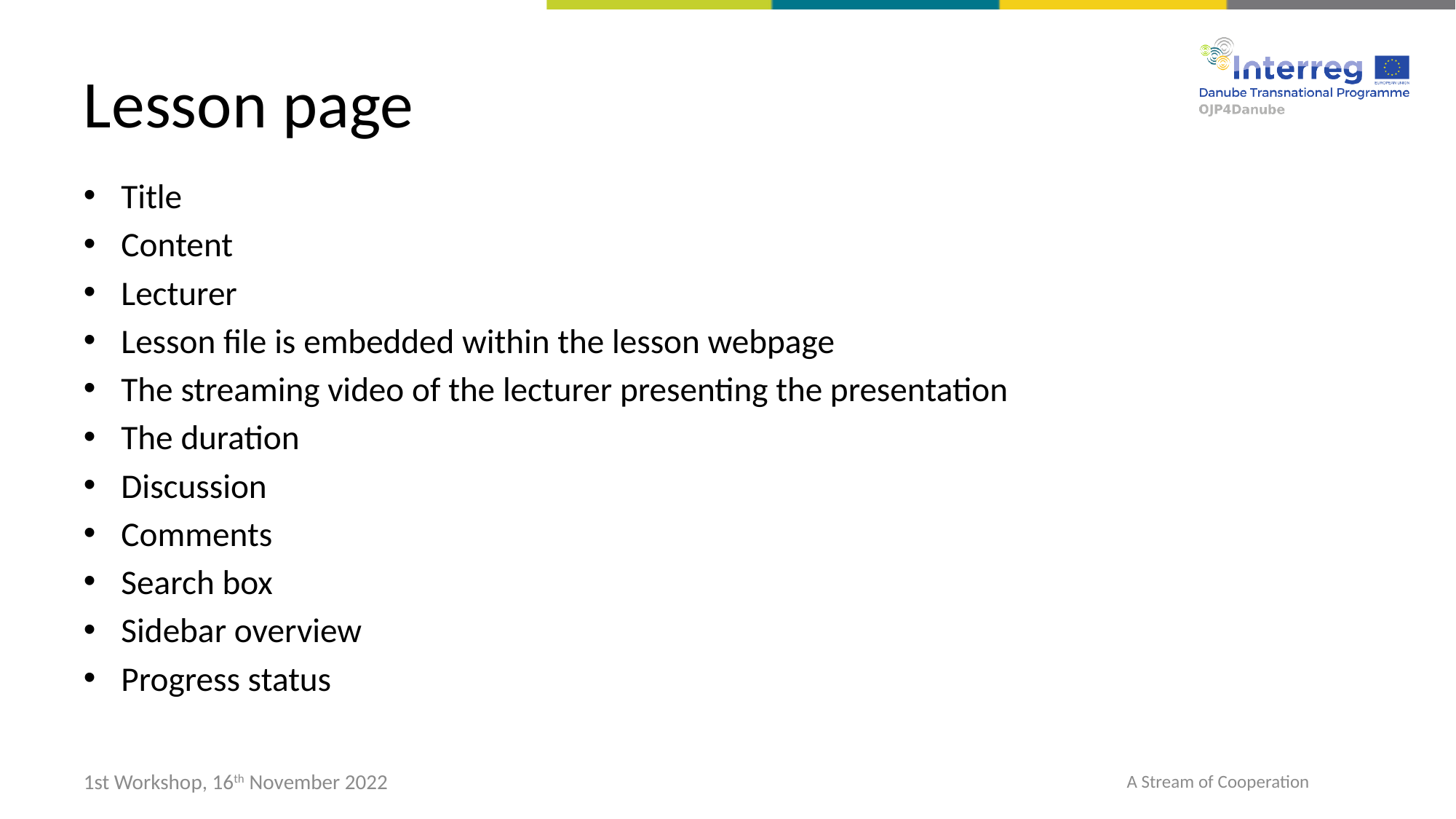

# Lesson page
Title
Content
Lecturer
Lesson file is embedded within the lesson webpage
The streaming video of the lecturer presenting the presentation
The duration
Discussion
Comments
Search box
Sidebar overview
Progress status

1st Workshop, 16th November 2022